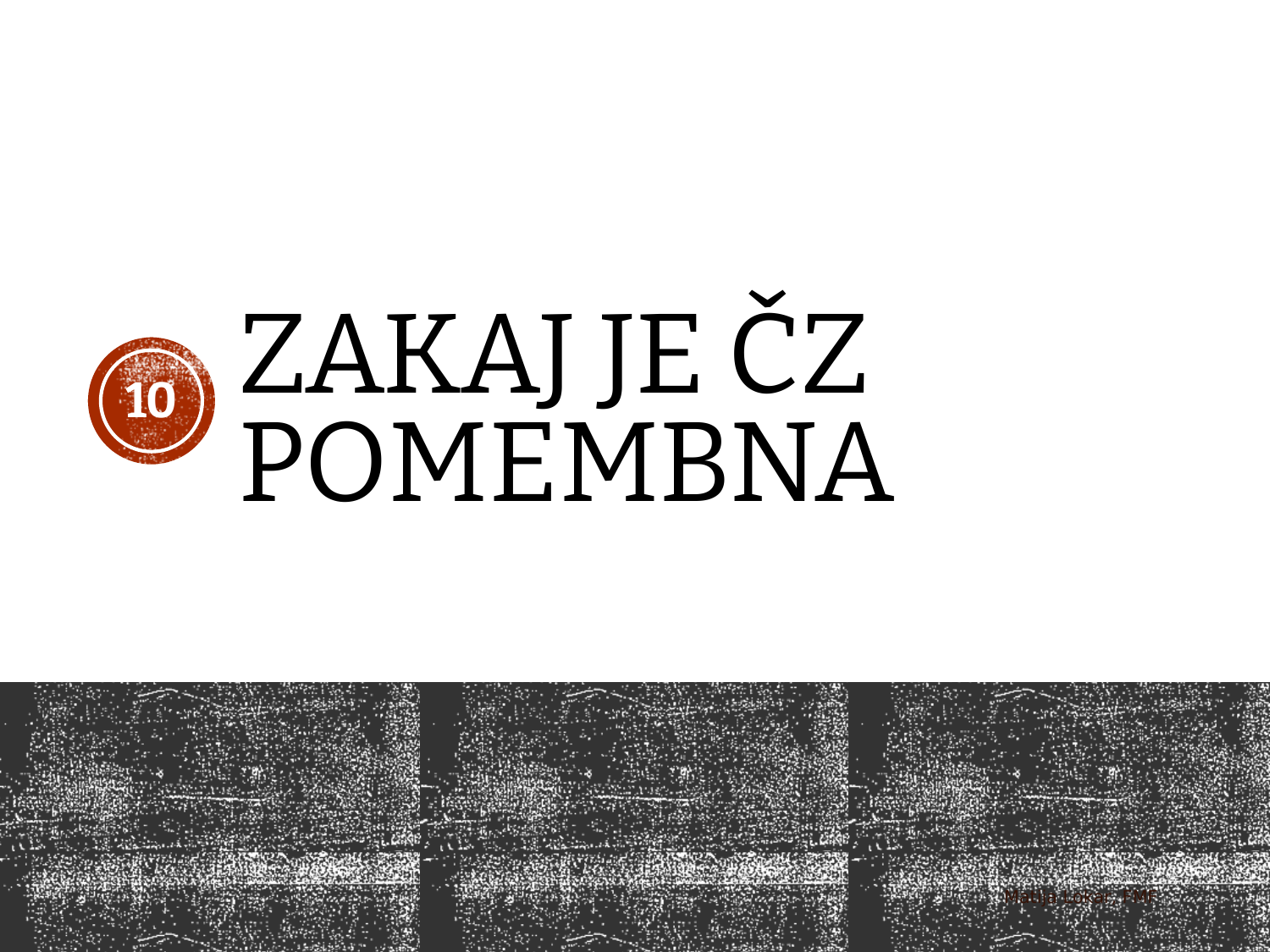

# Zakaj je ČZ pomembna
10

Matija Lokar, FMF